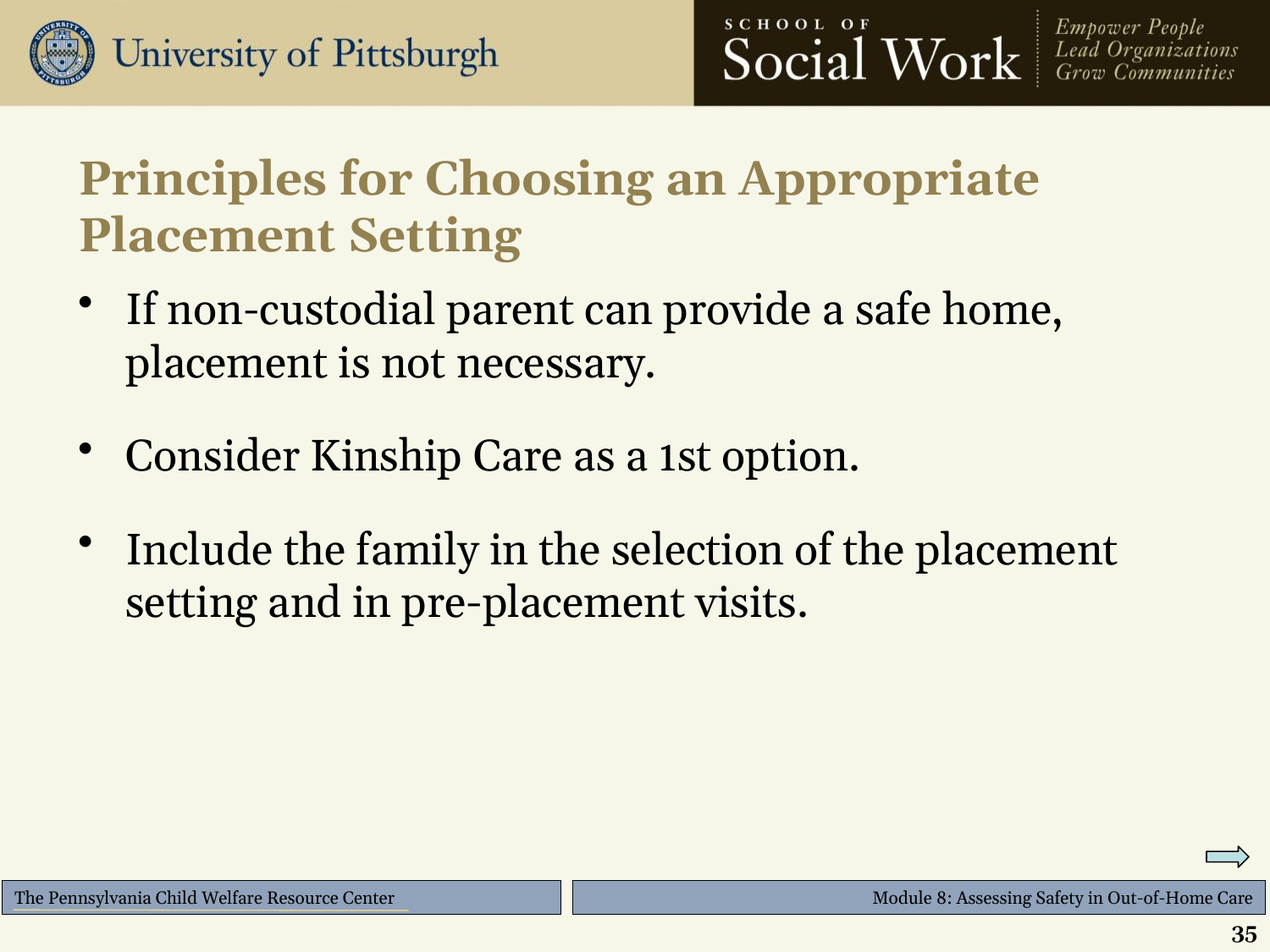

# Principles for Choosing an Appropriate Placement Setting
If non-custodial parent can provide a safe home, placement is not necessary.
Consider Kinship Care as a 1st option.
Include the family in the selection of the placement setting and in pre-placement visits.

35